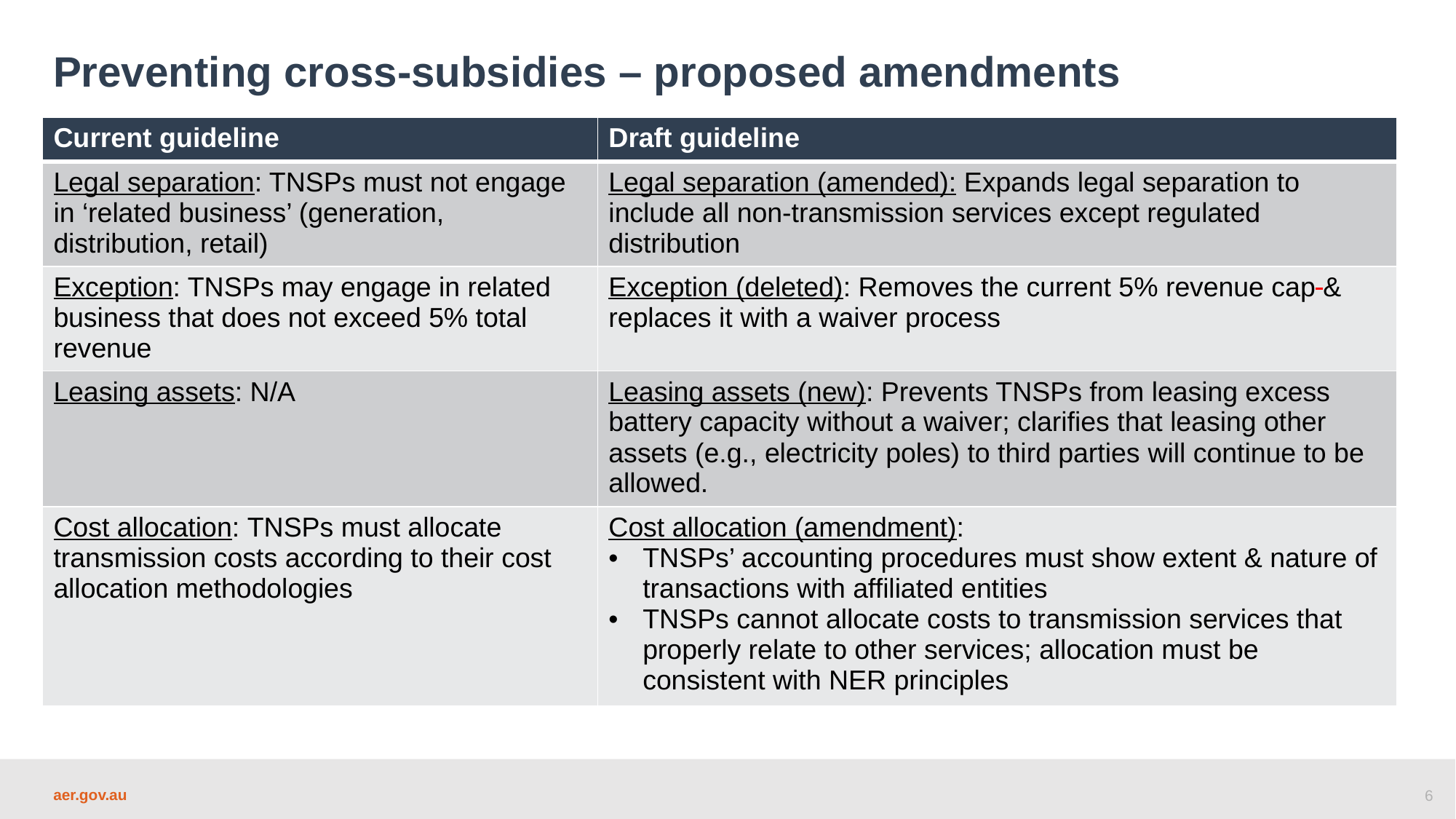

Preventing cross-subsidies – proposed amendments

| Current guideline | Draft guideline |
| --- | --- |
| Legal separation: TNSPs must not engage in ‘related business’ (generation, distribution, retail) | Legal separation (amended): Expands legal separation to include all non-transmission services except regulated distribution |
| Exception: TNSPs may engage in related business that does not exceed 5% total revenue | Exception (deleted): Removes the current 5% revenue cap & replaces it with a waiver process |
| Leasing assets: N/A | Leasing assets (new): Prevents TNSPs from leasing excess battery capacity without a waiver; clarifies that leasing other assets (e.g., electricity poles) to third parties will continue to be allowed. |
| Cost allocation: TNSPs must allocate transmission costs according to their cost allocation methodologies | Cost allocation (amendment): TNSPs’ accounting procedures must show extent & nature of transactions with affiliated entities TNSPs cannot allocate costs to transmission services that properly relate to other services; allocation must be consistent with NER principles |
6